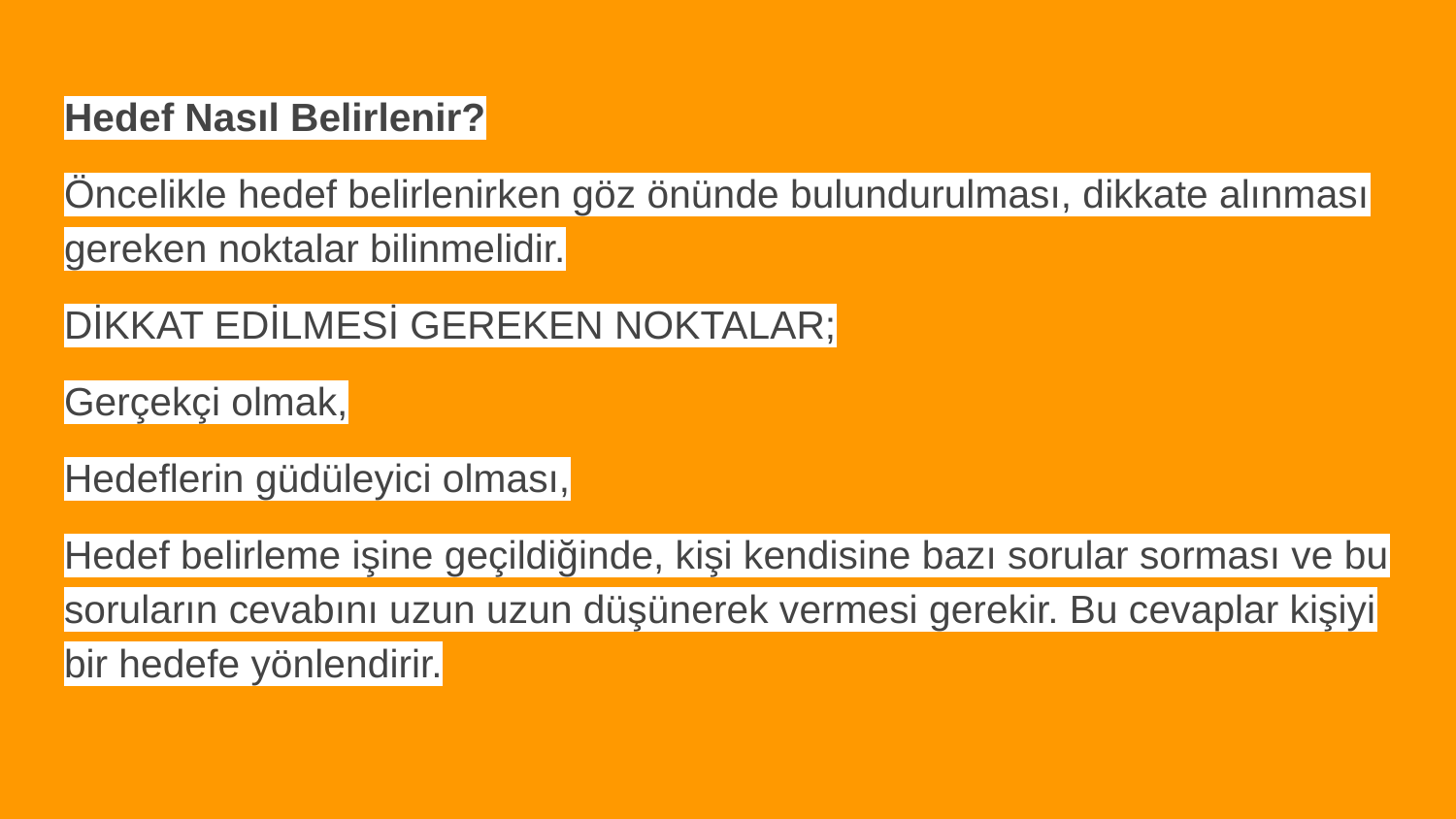

#
Hedef Nasıl Belirlenir?
Öncelikle hedef belirlenirken göz önünde bulundurulması, dikkate alınması gereken noktalar bilinmelidir.
DİKKAT EDİLMESİ GEREKEN NOKTALAR;
Gerçekçi olmak,
Hedeflerin güdüleyici olması,
Hedef belirleme işine geçildiğinde, kişi kendisine bazı sorular sorması ve bu soruların cevabını uzun uzun düşünerek vermesi gerekir. Bu cevaplar kişiyi bir hedefe yönlendirir.